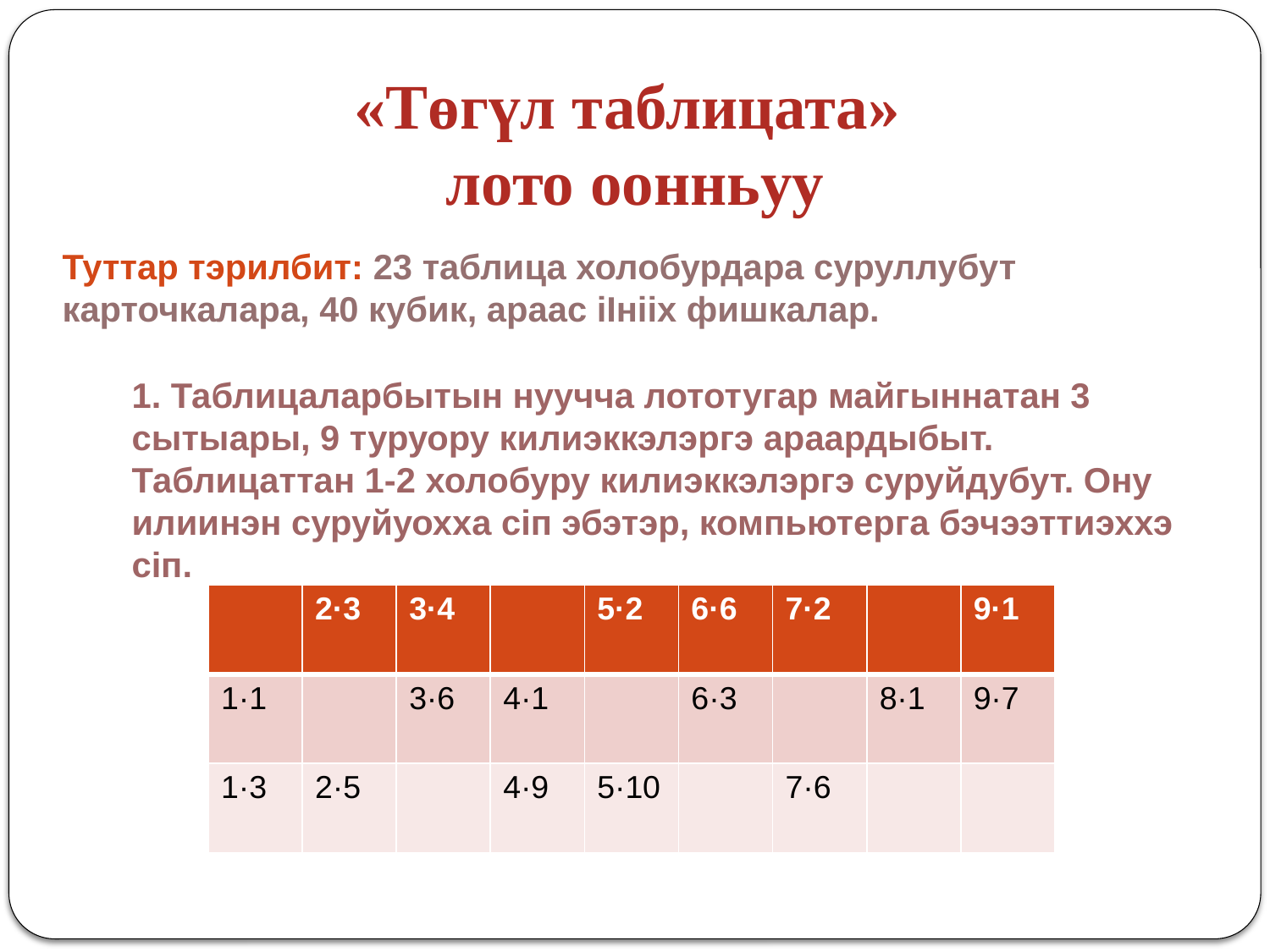

«Төгүл таблицата»
лото оонньуу
Туттар тэрилбит: 23 таблица холобурдара суруллубут карточкалара, 40 кубик, араас іІнііх фишкалар.
1. Таблицаларбытын нуучча лототугар майгыннатан 3 сытыары, 9 туруору килиэккэлэргэ араардыбыт. Таблицаттан 1-2 холобуру килиэккэлэргэ суруйдубут. Ону илиинэн суруйуохха сіп эбэтэр, компьютерга бэчээттиэххэ сіп.
|  | 2·3 | 3·4 |  | 5·2 | 6·6 | 7·2 |  | 9·1 |
| --- | --- | --- | --- | --- | --- | --- | --- | --- |
| 1·1 |  | 3·6 | 4·1 |  | 6·3 |  | 8·1 | 9·7 |
| 1·3 | 2·5 |  | 4·9 | 5·10 |  | 7·6 |  |  |